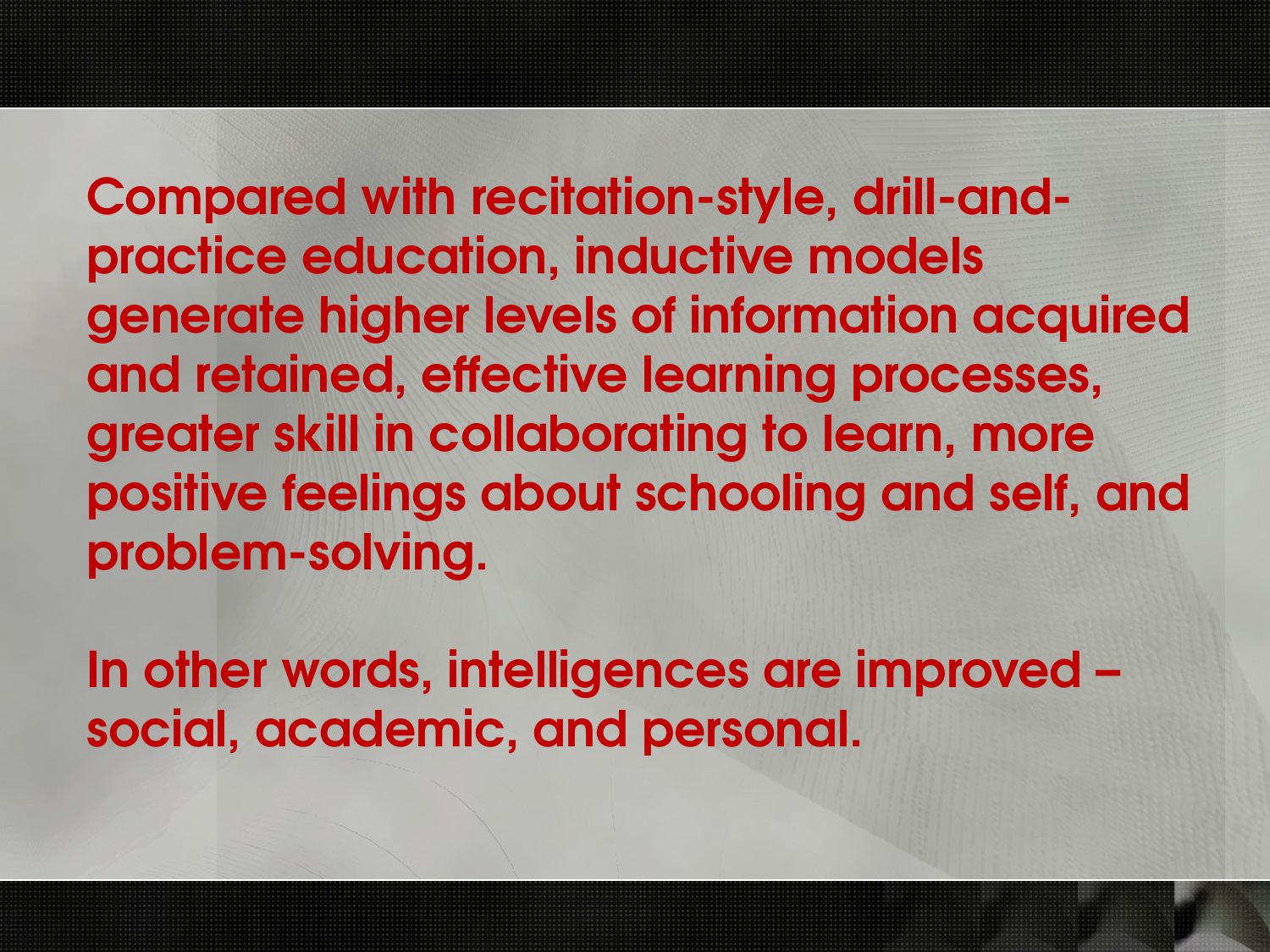

Compared with recitation-style, drill-and-practice education, inductive models generate higher levels of information acquired and retained, effective learning processes, greater skill in collaborating to learn, more positive feelings about schooling and self, and problem-solving.

In other words, intelligences are improved – social, academic, and personal.